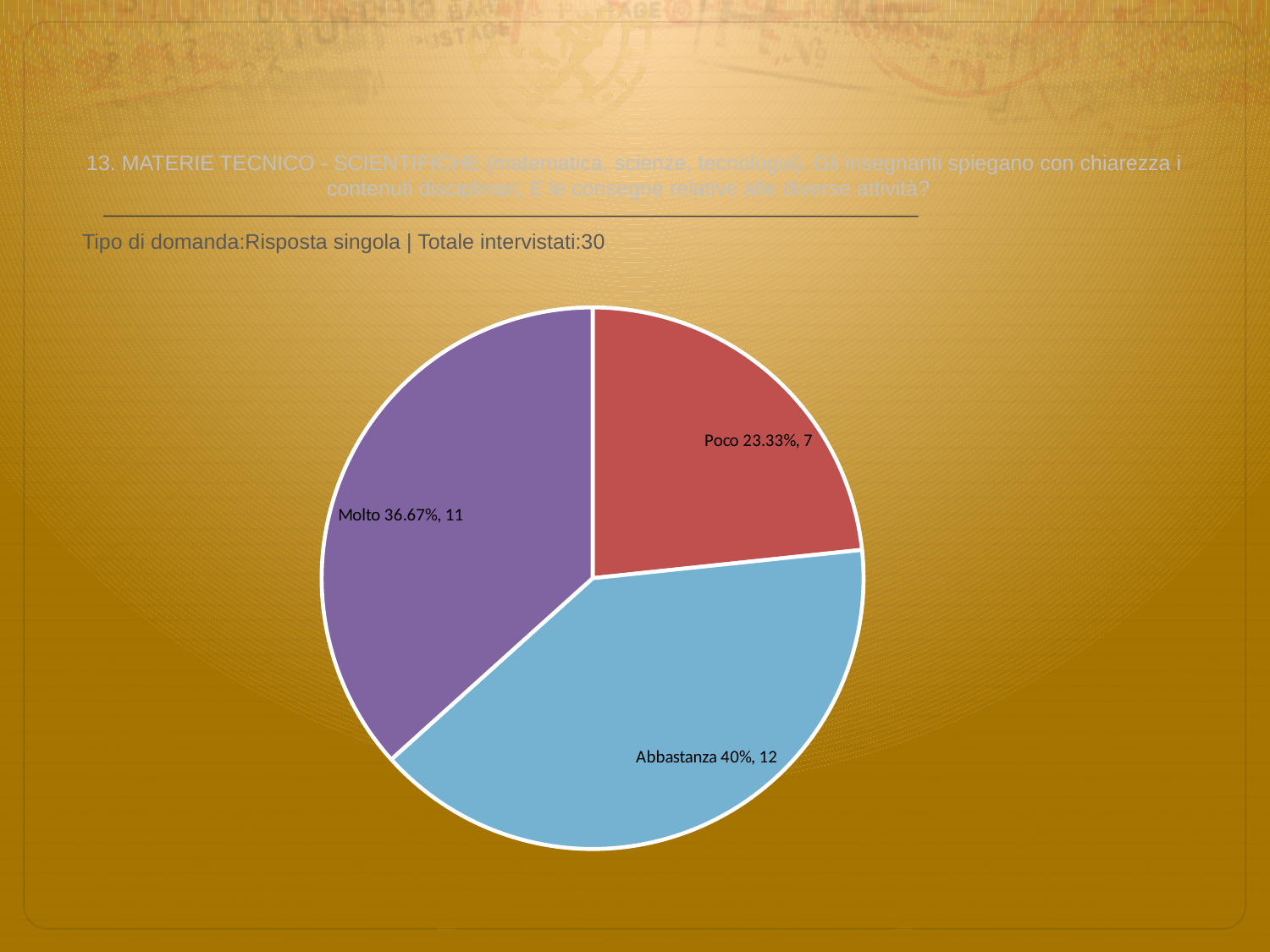

# 13. MATERIE TECNICO - SCIENTIFICHE (matematica, scienze, tecnologia). Gli insegnanti spiegano con chiarezza i contenuti disciplinari, E le consegne relative alle diverse attività?
 Tipo di domanda:Risposta singola | Totale intervistati:30

### Chart

| Category | Total |
|---|---|
| Per niente | 0.0 |
| Poco | 0.2333 |
| Abbastanza | 0.4 |
| Molto | 0.3667 |